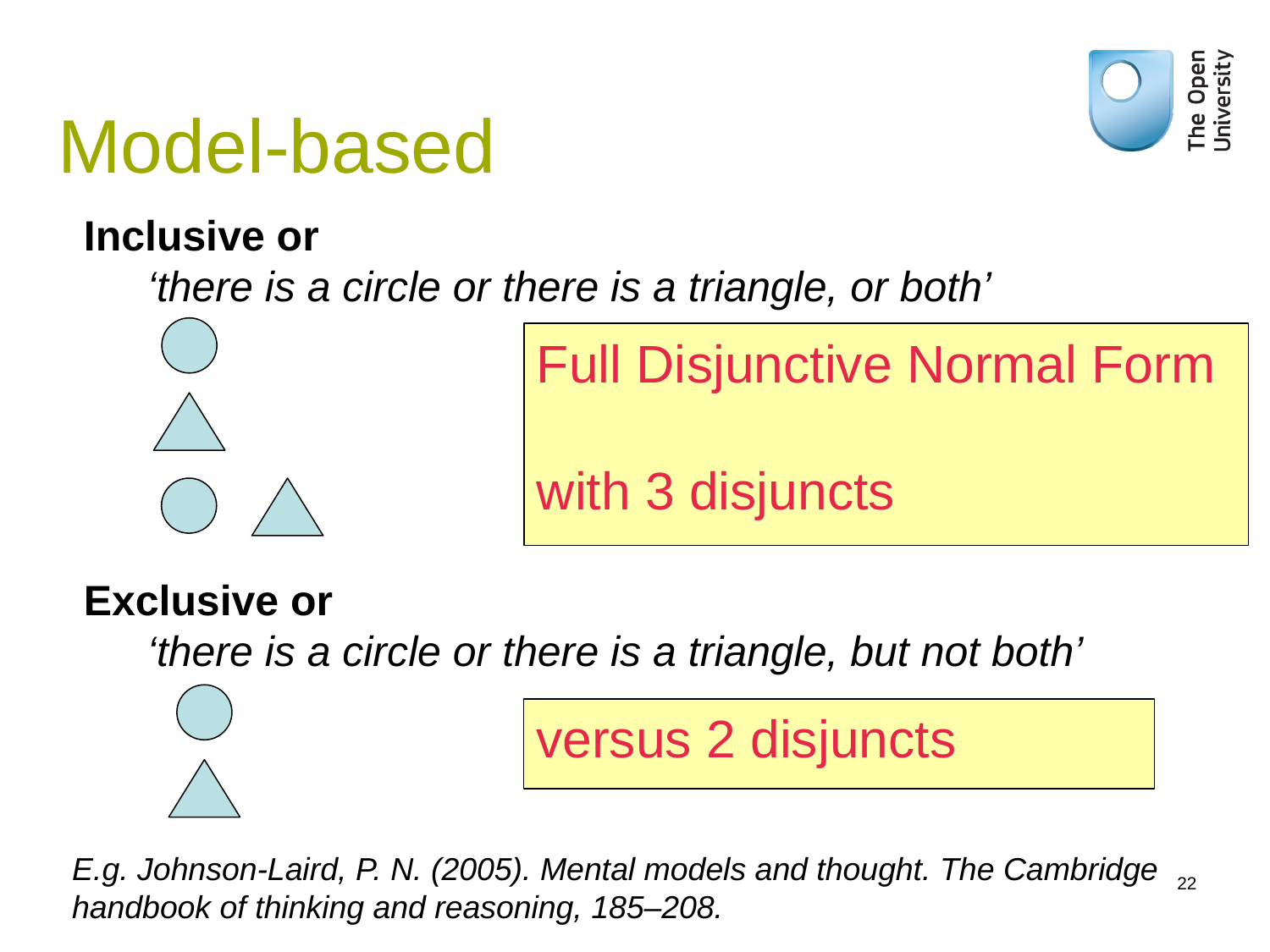

# Model-based
Inclusive or
‘there is a circle or there is a triangle, or both’

Full Disjunctive Normal Form

with 3 disjuncts

Exclusive or
‘there is a circle or there is a triangle, but not both’

versus 2 disjuncts

E.g. Johnson-Laird, P. N. (2005). Mental models and thought. The Cambridge handbook of thinking and reasoning, 185–208.
22